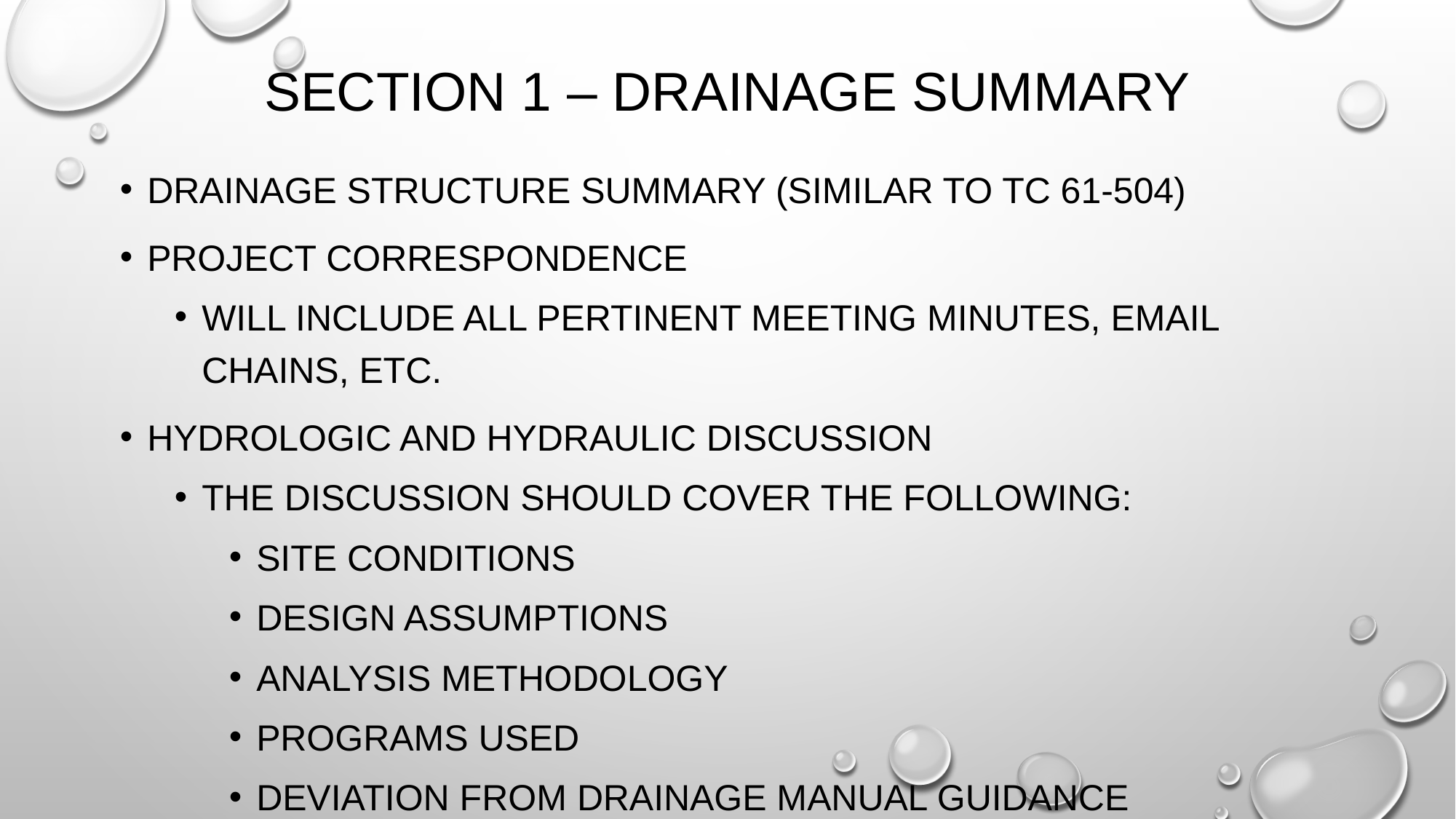

# Section 1 – Drainage summary
Drainage Structure Summary (similar to TC 61-504)
Project Correspondence
Will include all pertinent meeting minutes, email chains, etc.
Hydrologic and Hydraulic Discussion
The discussion should cover the following:
Site conditions
Design assumptions
Analysis methodology
programs used
Deviation from Drainage Manual guidance